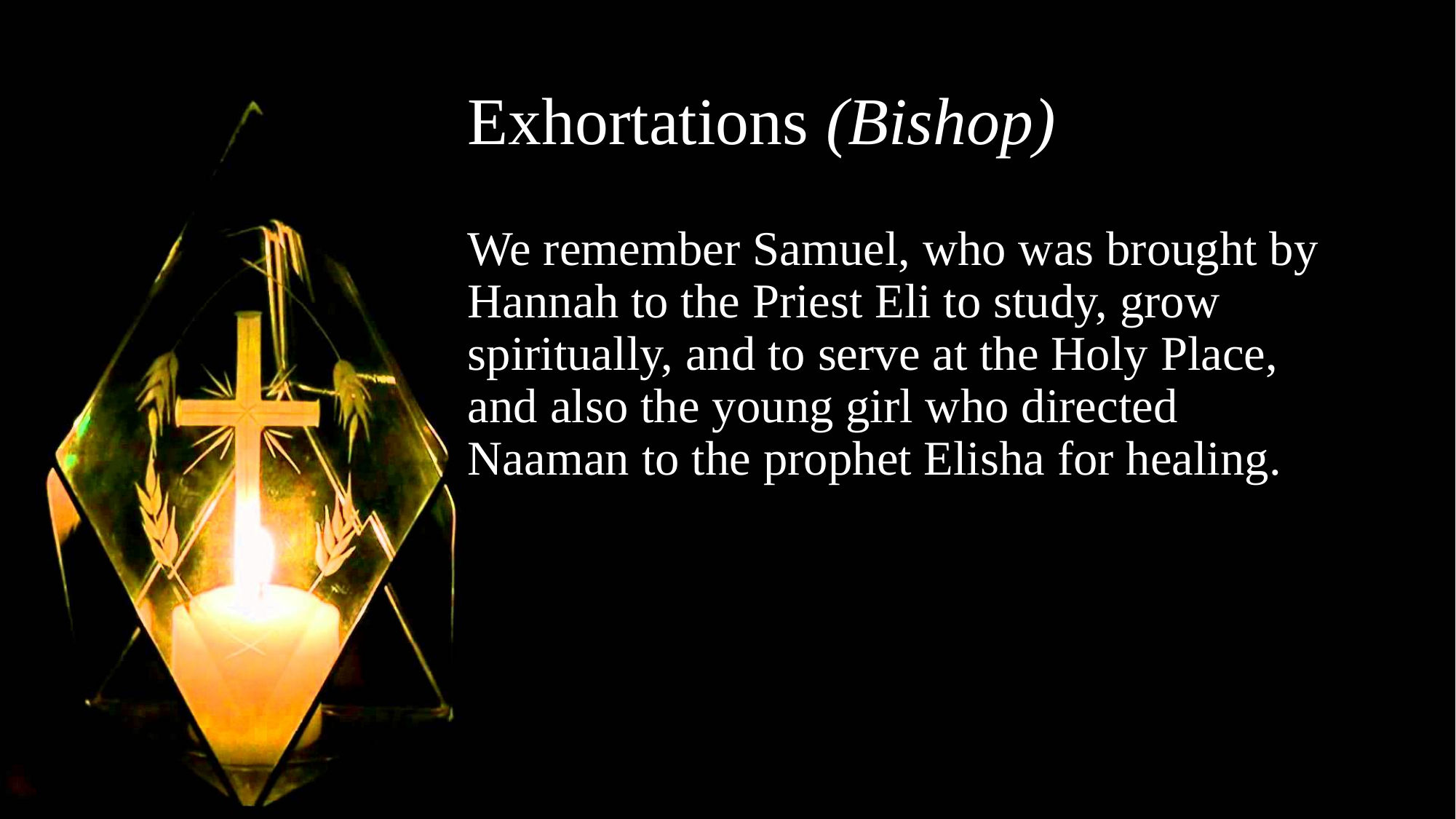

# Exhortations (Bishop)
We remember Samuel, who was brought by Hannah to the Priest Eli to study, grow spiritually, and to serve at the Holy Place, and also the young girl who directed Naaman to the prophet Elisha for healing.